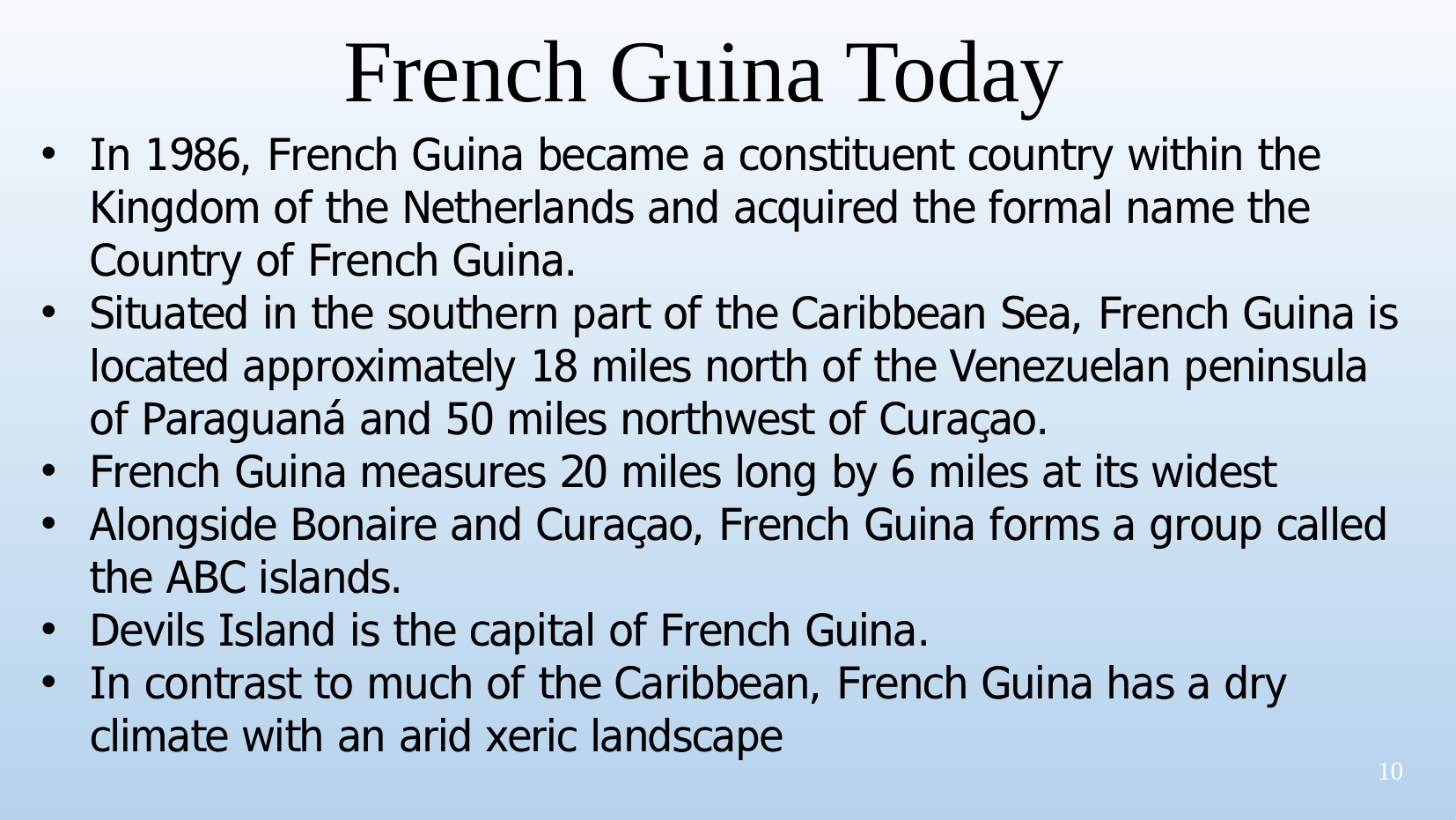

French Guina Today
In 1986, French Guina became a constituent country within the Kingdom of the Netherlands and acquired the formal name the Country of French Guina.
Situated in the southern part of the Caribbean Sea, French Guina is located approximately 18 miles north of the Venezuelan peninsula of Paraguaná and 50 miles northwest of Curaçao.
French Guina measures 20 miles long by 6 miles at its widest
Alongside Bonaire and Curaçao, French Guina forms a group called the ABC islands.
Devils Island is the capital of French Guina.
In contrast to much of the Caribbean, French Guina has a dry climate with an arid xeric landscape
10